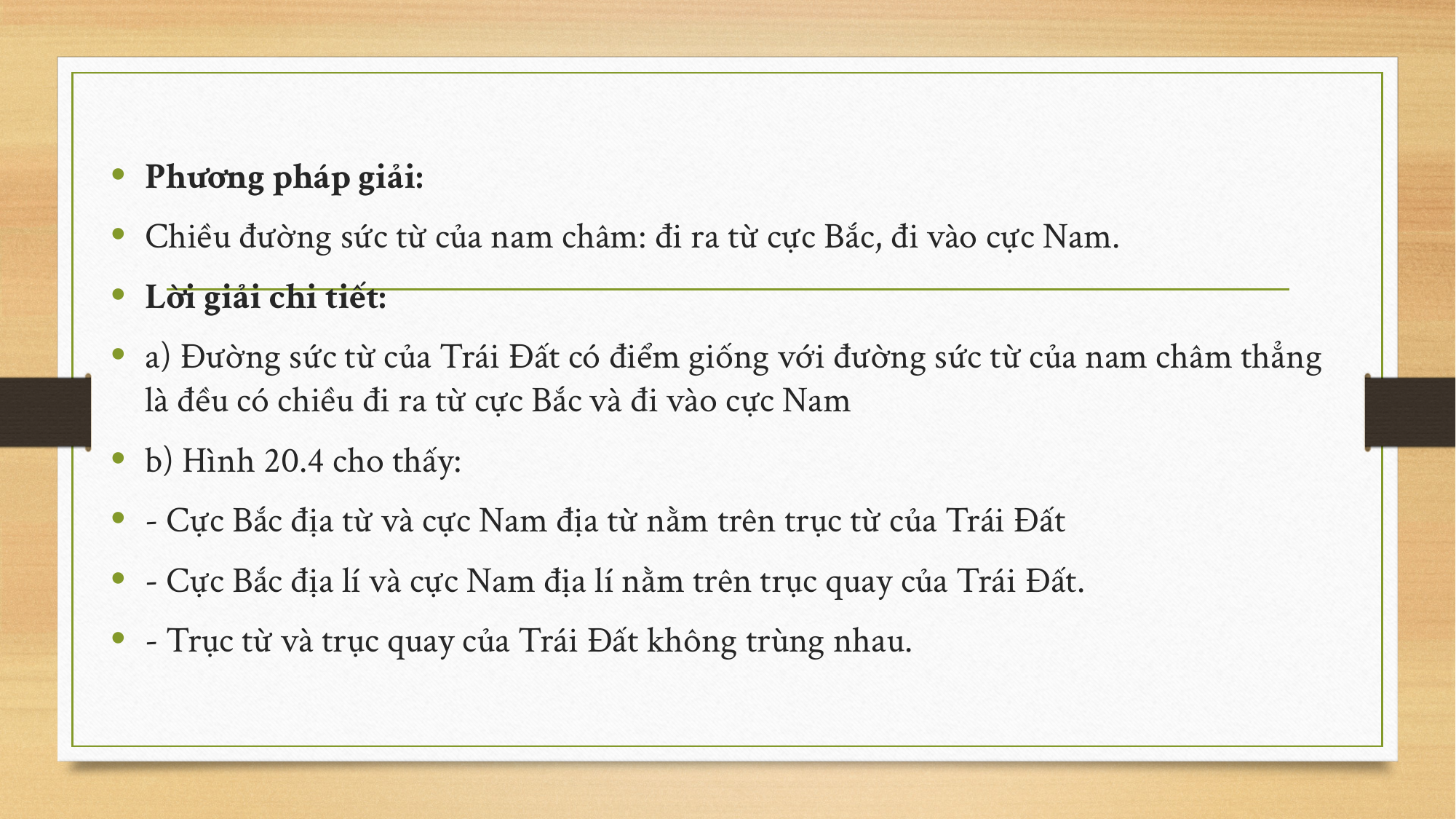

Phương pháp giải:
Chiều đường sức từ của nam châm: đi ra từ cực Bắc, đi vào cực Nam.
Lời giải chi tiết:
a) Đường sức từ của Trái Đất có điểm giống với đường sức từ của nam châm thẳng là đều có chiều đi ra từ cực Bắc và đi vào cực Nam
b) Hình 20.4 cho thấy:
- Cực Bắc địa từ và cực Nam địa từ nằm trên trục từ của Trái Đất
- Cực Bắc địa lí và cực Nam địa lí nằm trên trục quay của Trái Đất.
- Trục từ và trục quay của Trái Đất không trùng nhau.